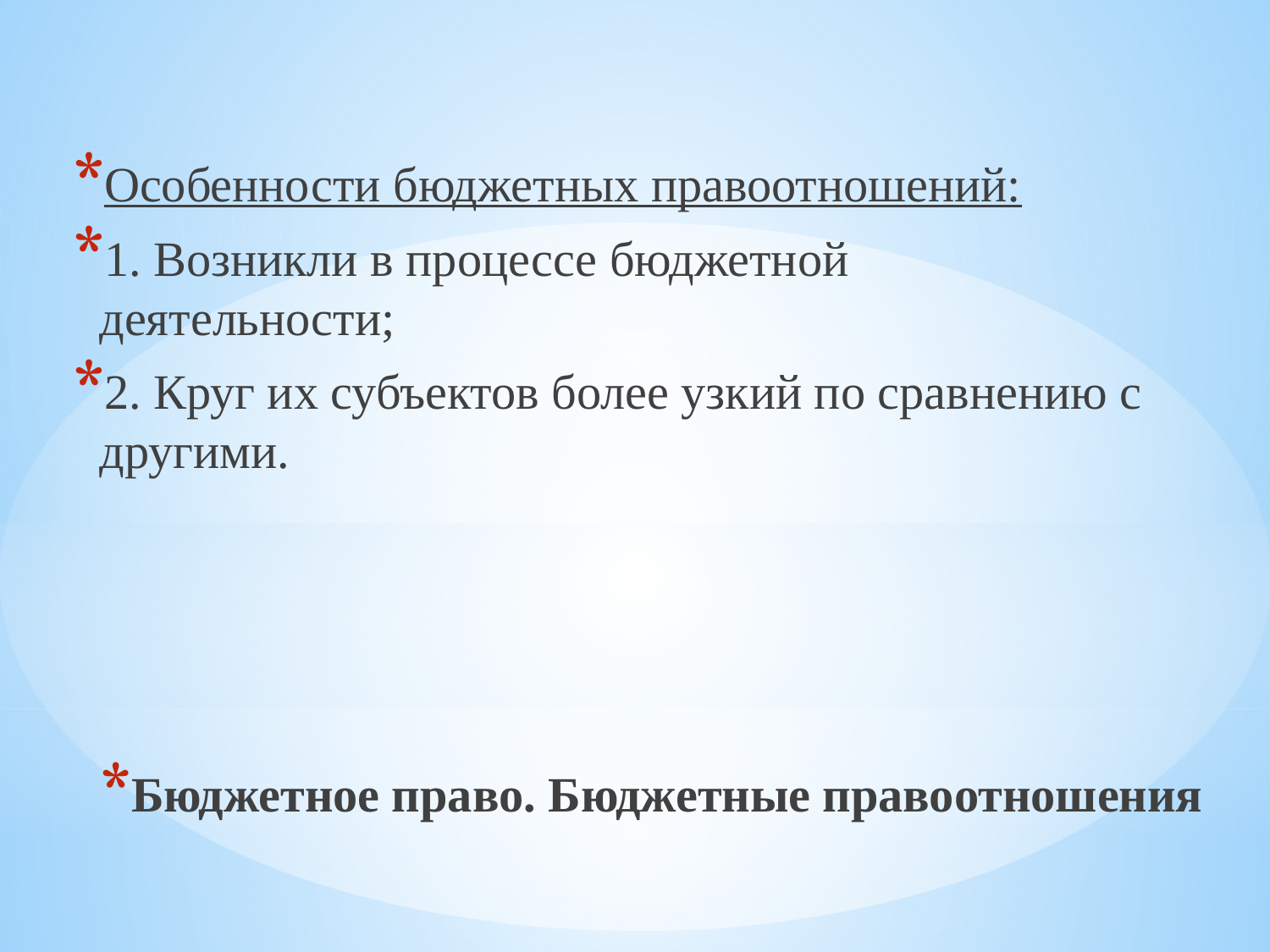

Особенности бюджетных правоотношений:
1. Возникли в процессе бюджетной деятельности;
2. Круг их субъектов более узкий по сравнению с другими.
# Бюджетное право. Бюджетные правоотношения